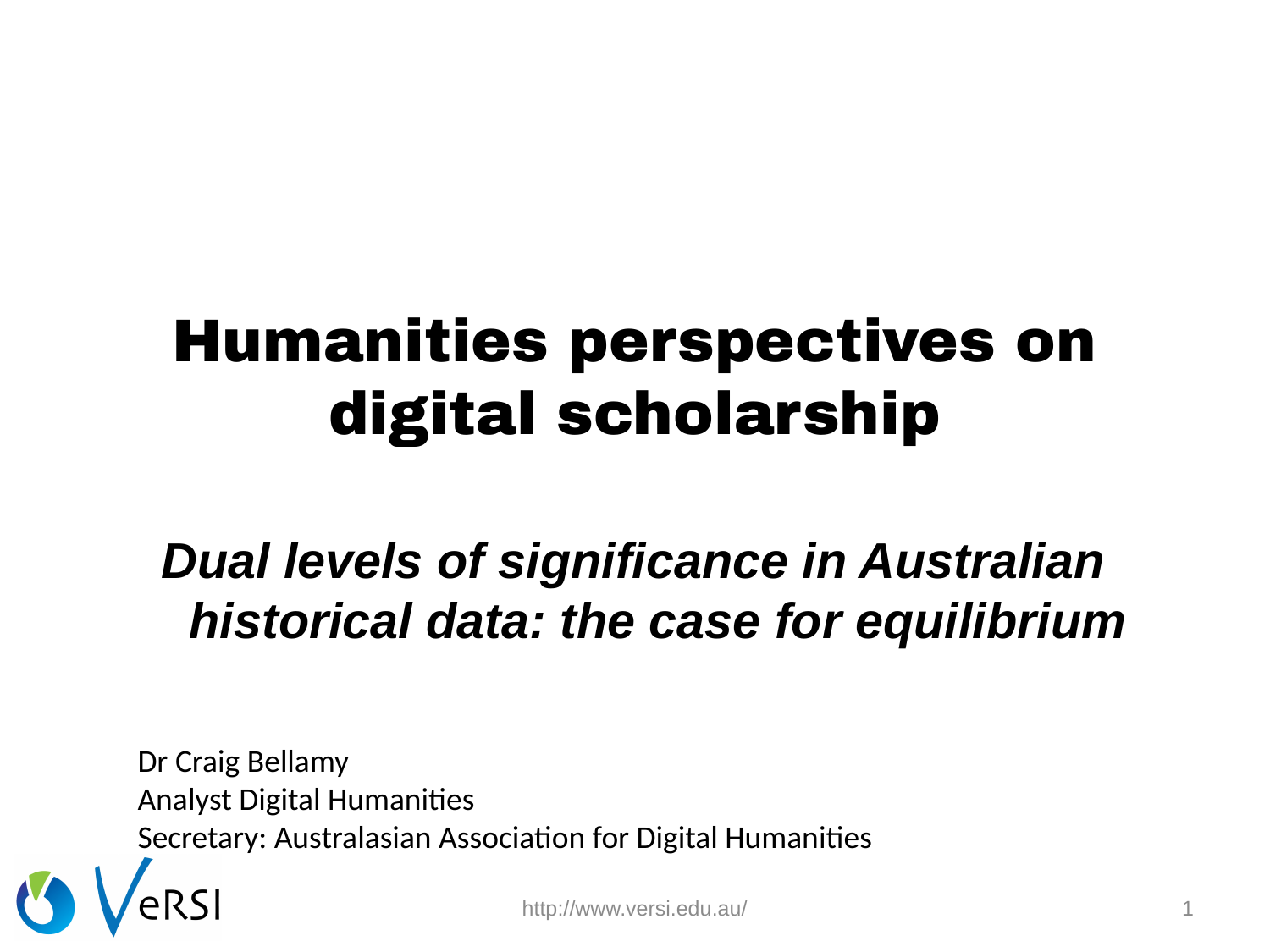

# Humanities perspectives on digital scholarship
Dual levels of significance in Australian historical data: the case for equilibrium
Dr Craig Bellamy
Analyst Digital Humanities
Secretary: Australasian Association for Digital Humanities

http://www.versi.edu.au/
1